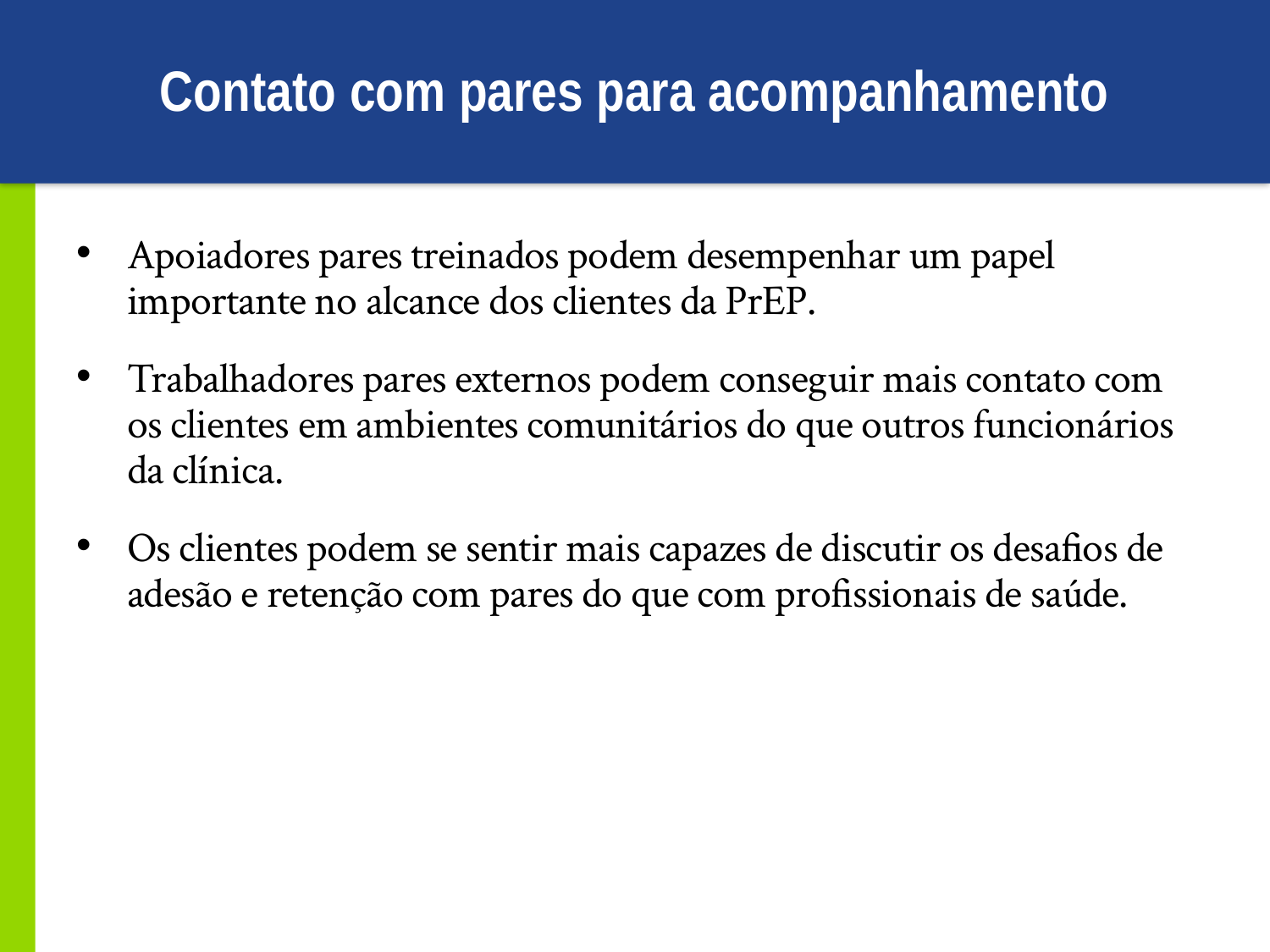

# Contato com pares para acompanhamento
Apoiadores pares treinados podem desempenhar um papel importante no alcance dos clientes da PrEP.
Trabalhadores pares externos podem conseguir mais contato com os clientes em ambientes comunitários do que outros funcionários da clínica.
Os clientes podem se sentir mais capazes de discutir os desafios de adesão e retenção com pares do que com profissionais de saúde.